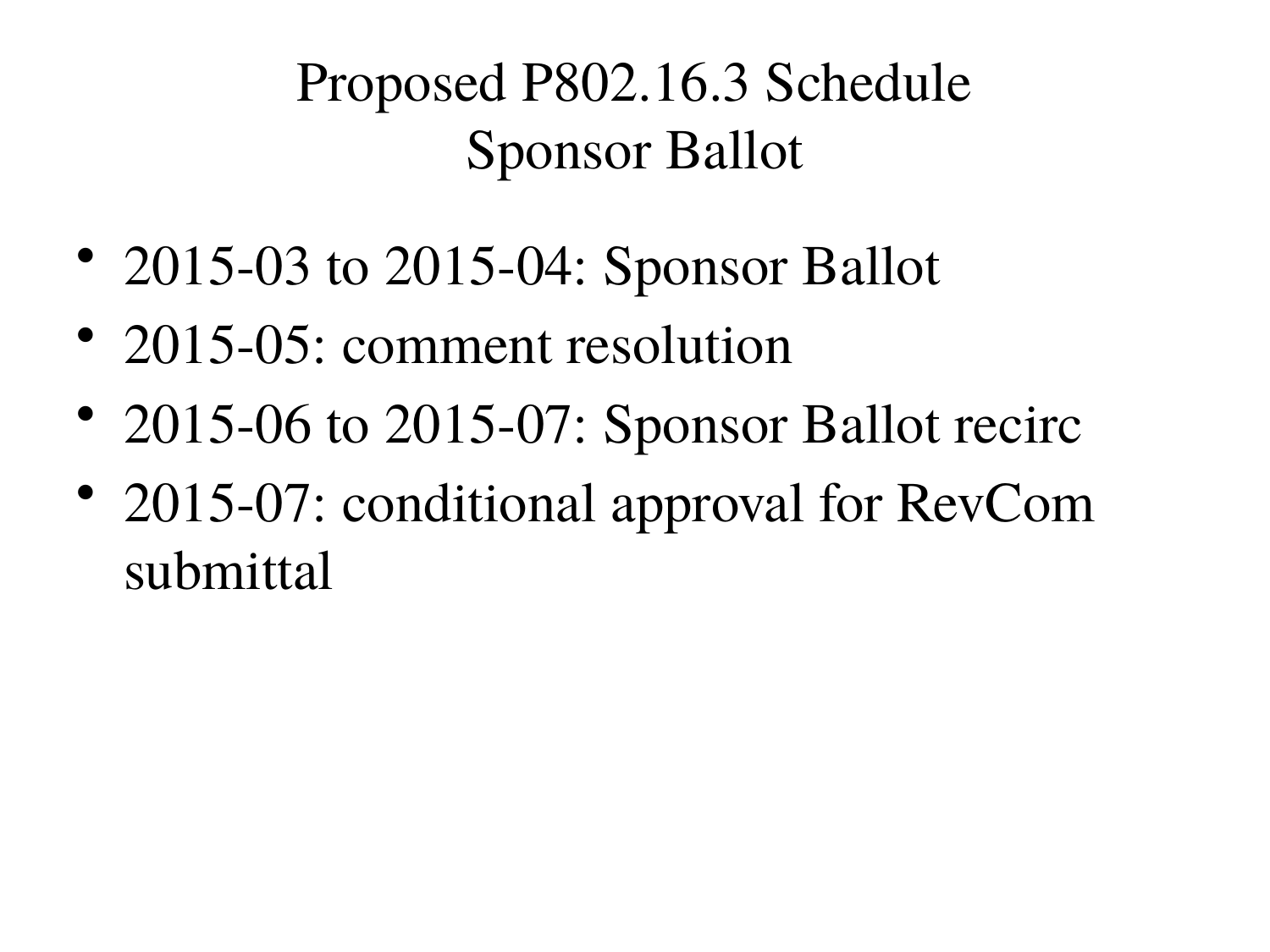

# Proposed P802.16.3 Schedule Sponsor Ballot
2015-03 to 2015-04: Sponsor Ballot
2015-05: comment resolution
2015-06 to 2015-07: Sponsor Ballot recirc
2015-07: conditional approval for RevCom submittal